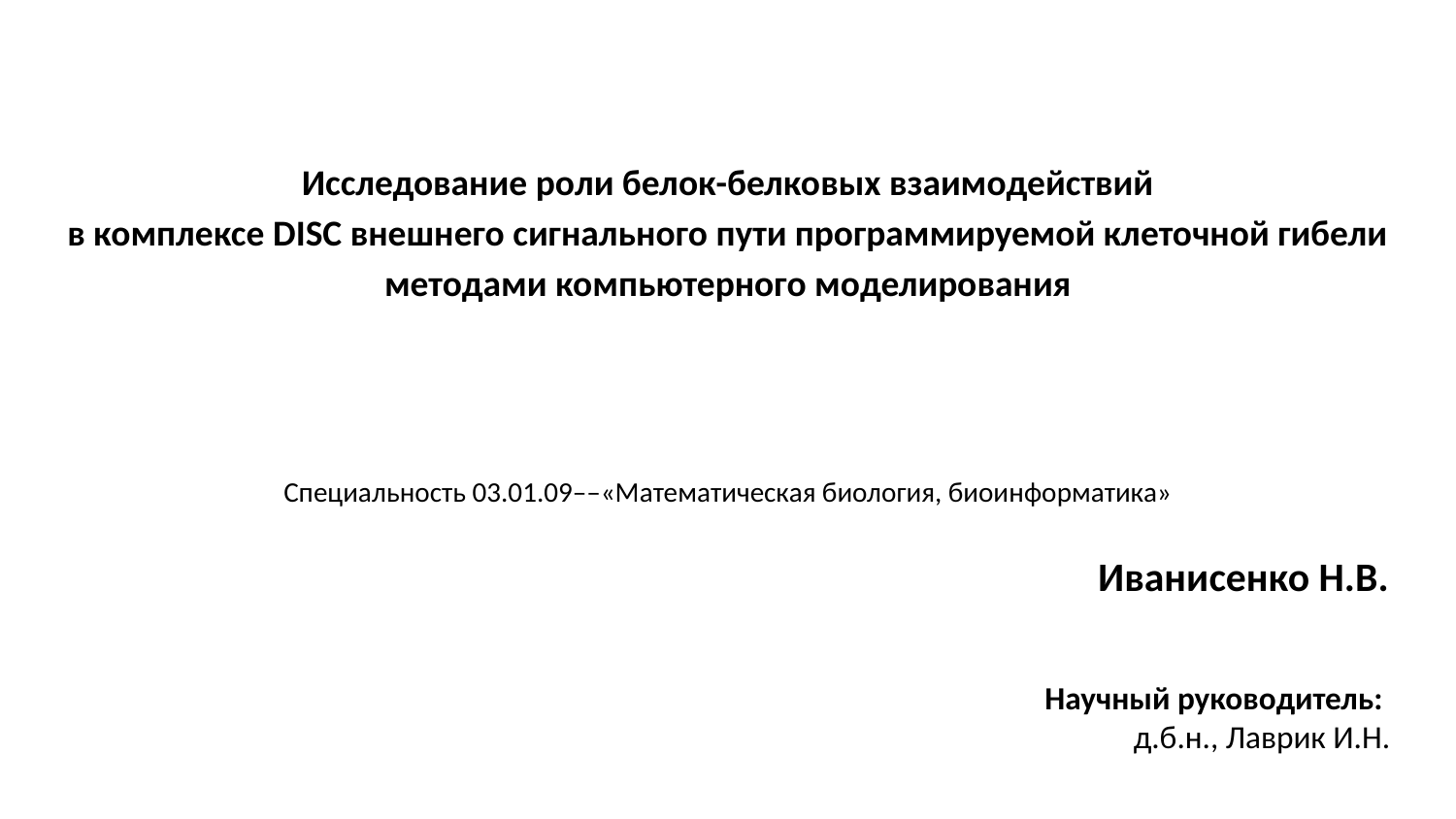

Исследование роли белок-белковых взаимодействий
в комплексе DISC внешнего сигнального пути программируемой клеточной гибели методами компьютерного моделирования
Специальность 03.01.09––«Математическая биология, биоинформатика»
Иванисенко Н.В.
Научный руководитель:
д.б.н., Лаврик И.Н.